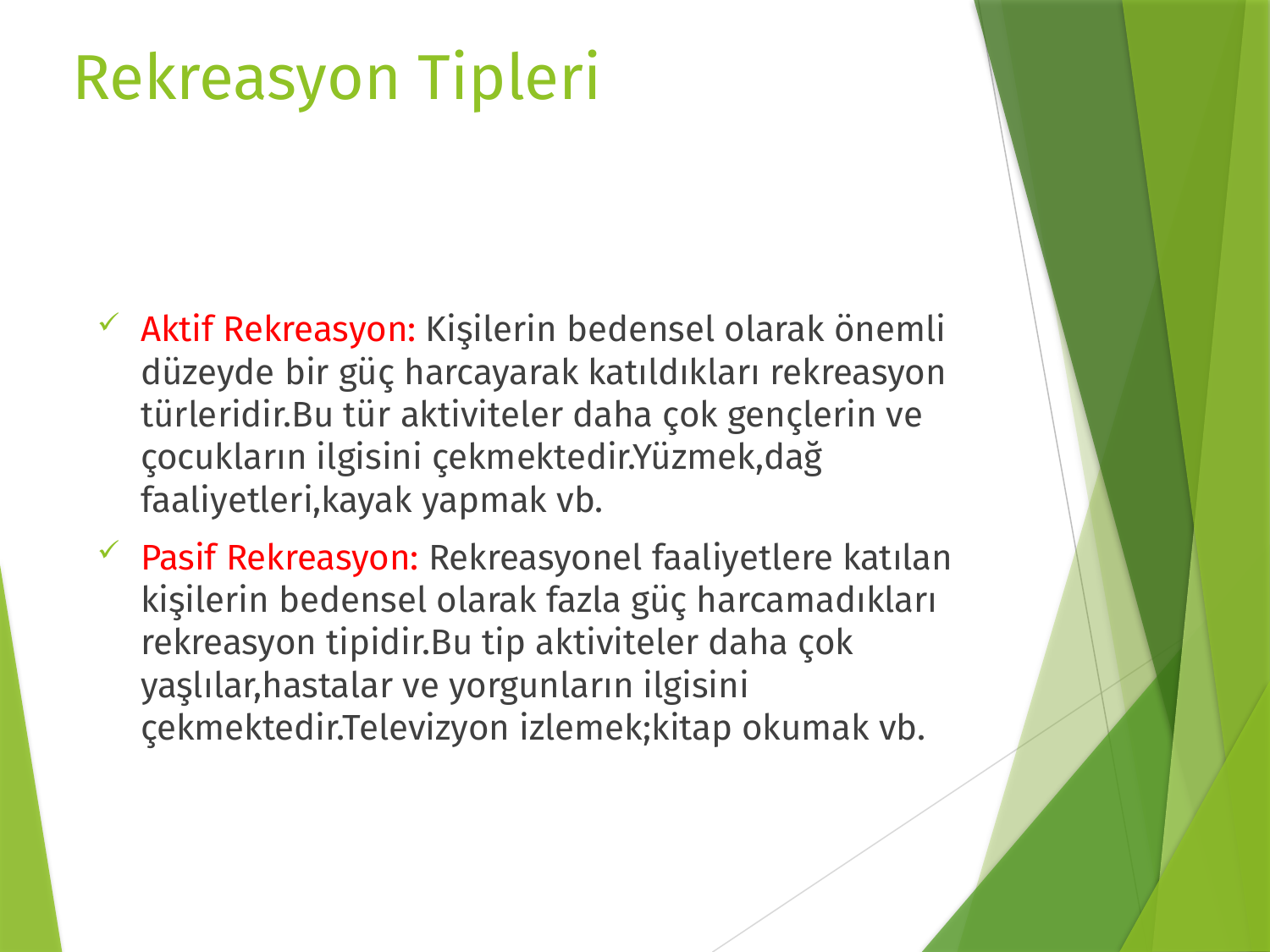

# Rekreasyon Tipleri
Aktif Rekreasyon: Kişilerin bedensel olarak önemli düzeyde bir güç harcayarak katıldıkları rekreasyon türleridir.Bu tür aktiviteler daha çok gençlerin ve çocukların ilgisini çekmektedir.Yüzmek,dağ faaliyetleri,kayak yapmak vb.
Pasif Rekreasyon: Rekreasyonel faaliyetlere katılan kişilerin bedensel olarak fazla güç harcamadıkları rekreasyon tipidir.Bu tip aktiviteler daha çok yaşlılar,hastalar ve yorgunların ilgisini çekmektedir.Televizyon izlemek;kitap okumak vb.